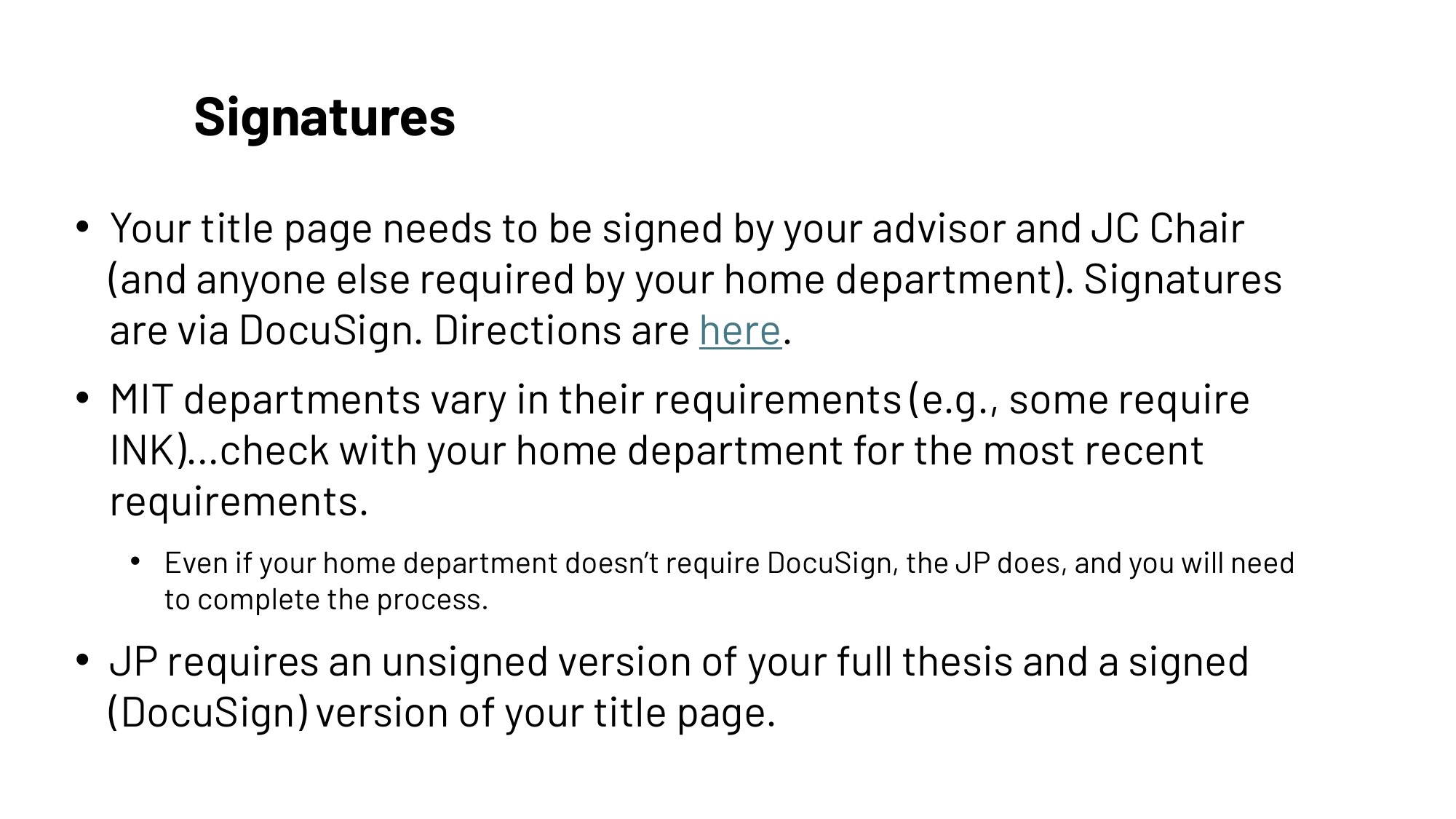

Signatures
Your title page needs to be signed by your advisor and JC Chair  (and anyone else required by your home department). Signatures are via DocuSign. Directions are here.
MIT departments vary in their requirements (e.g., some require INK)…check with your home department for the most recent requirements.
Even if your home department doesn’t require DocuSign, the JP does, and you will need to complete the process.
JP requires an unsigned version of your full thesis and a signed (DocuSign) version of your title page.